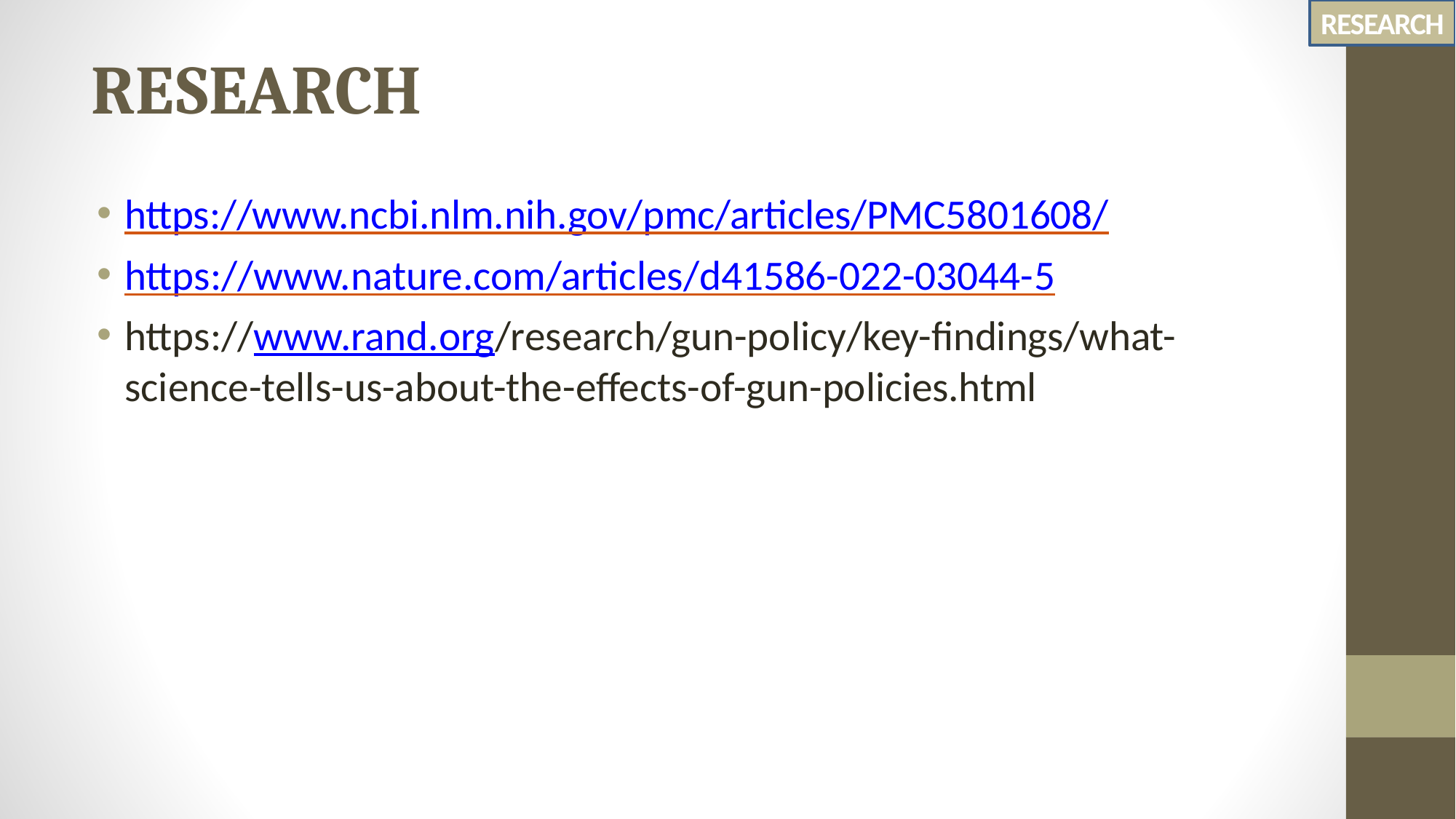

RESEARCH
# RESEARCH
https://www.ncbi.nlm.nih.gov/pmc/articles/PMC5801608/
https://www.nature.com/articles/d41586-022-03044-5
https://www.rand.org/research/gun-policy/key-findings/what- science-tells-us-about-the-effects-of-gun-policies.html